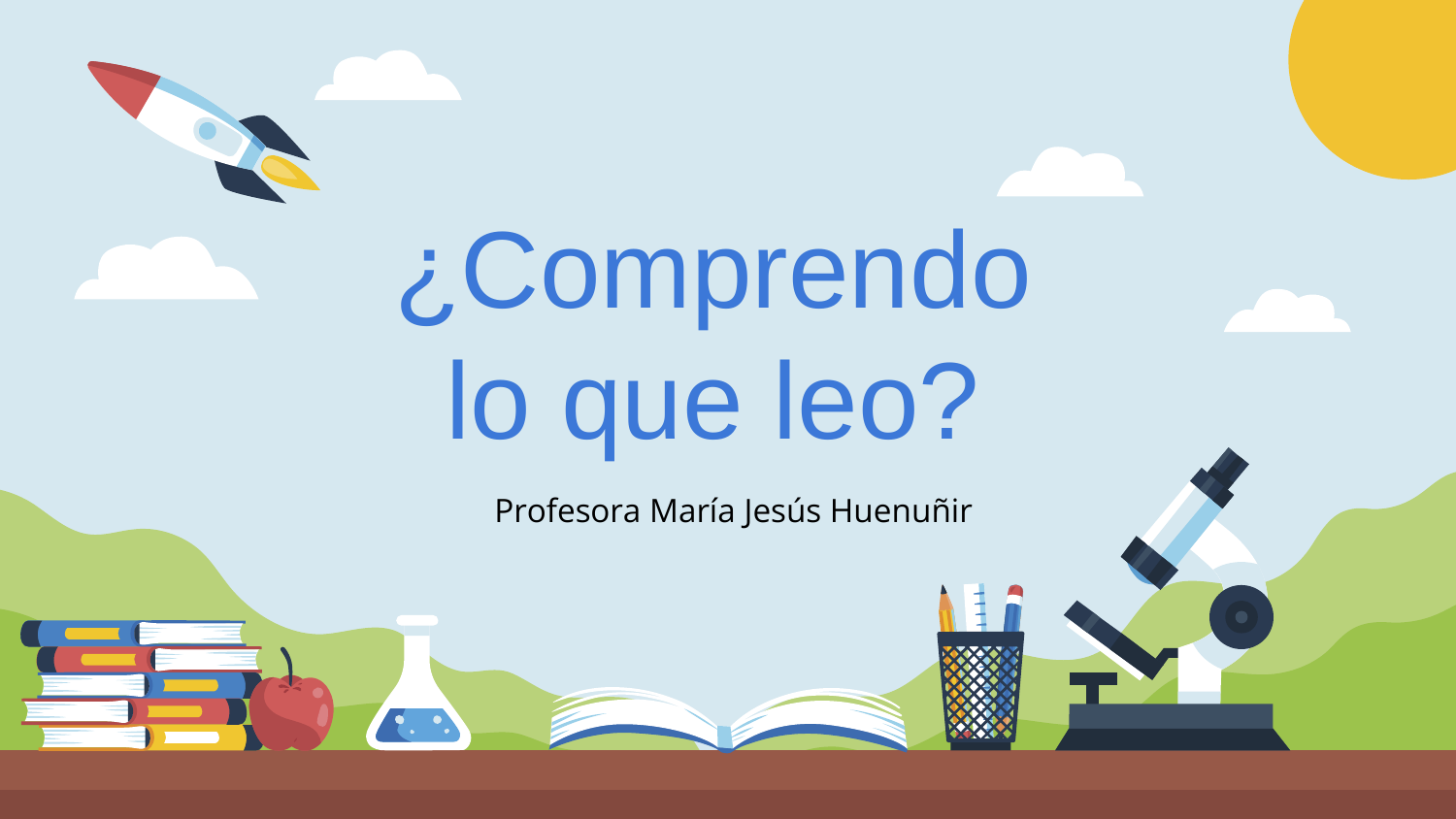

# ¿Comprendo lo que leo?
Profesora María Jesús Huenuñir